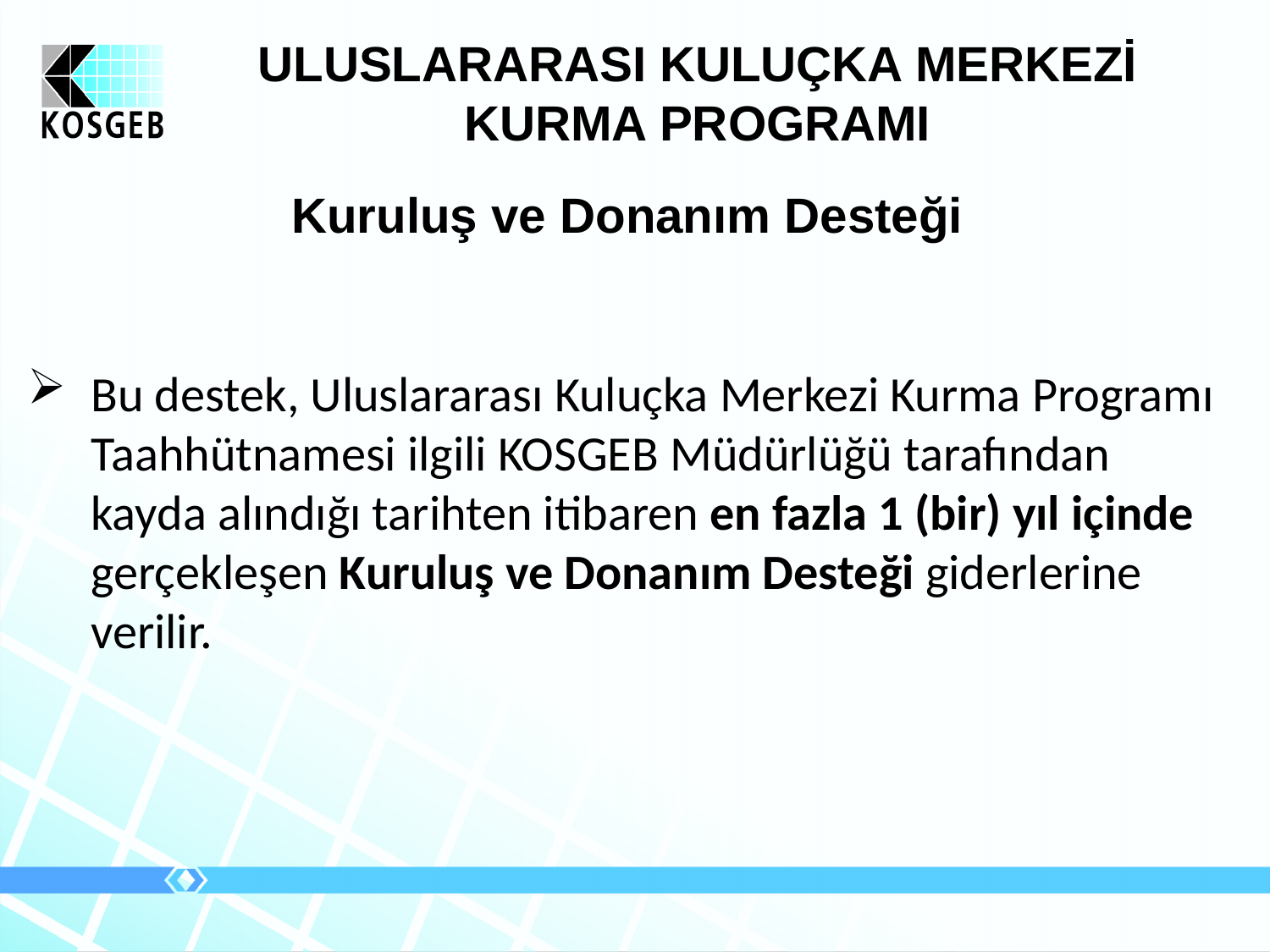

ULUSLARARASI KULUÇKA MERKEZİ KURMA PROGRAMI
Kuruluş ve Donanım Desteği
Bu destek, Uluslararası Kuluçka Merkezi Kurma Programı Taahhütnamesi ilgili KOSGEB Müdürlüğü tarafından kayda alındığı tarihten itibaren en fazla 1 (bir) yıl içinde gerçekleşen Kuruluş ve Donanım Desteği giderlerine verilir.